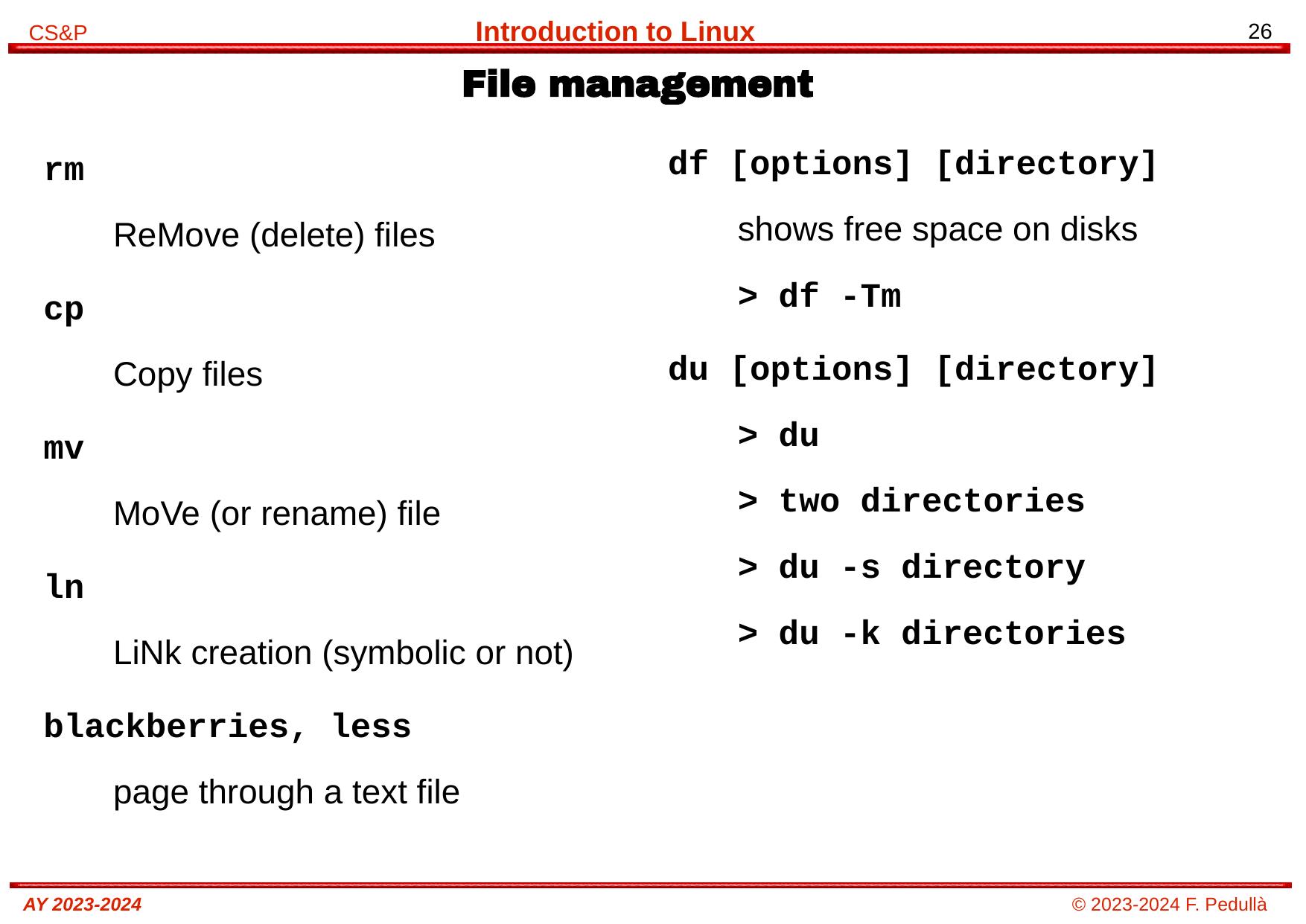

# File management
df [options] [directory]
shows free space on disks
> df -Tm
du [options] [directory]
> du
> two directories
> du -s directory
> du -k directories

rm
ReMove (delete) files
cp
Copy files
mv
MoVe (or rename) file
ln
LiNk creation (symbolic or not)
blackberries, less
page through a text file